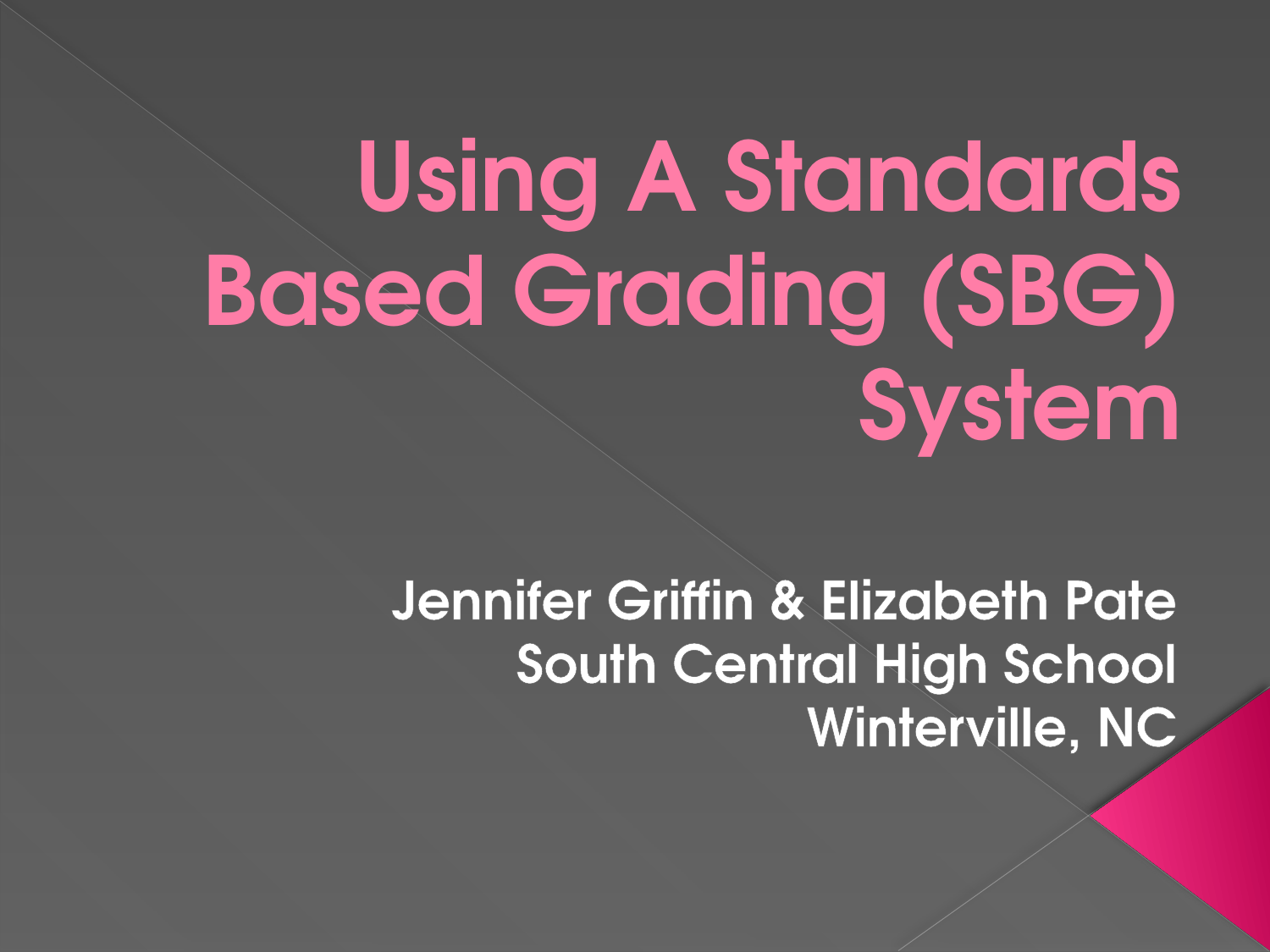

# Using A Standards Based Grading (SBG) System

Jennifer Griffin & Elizabeth Pate
South Central High School
Winterville, NC